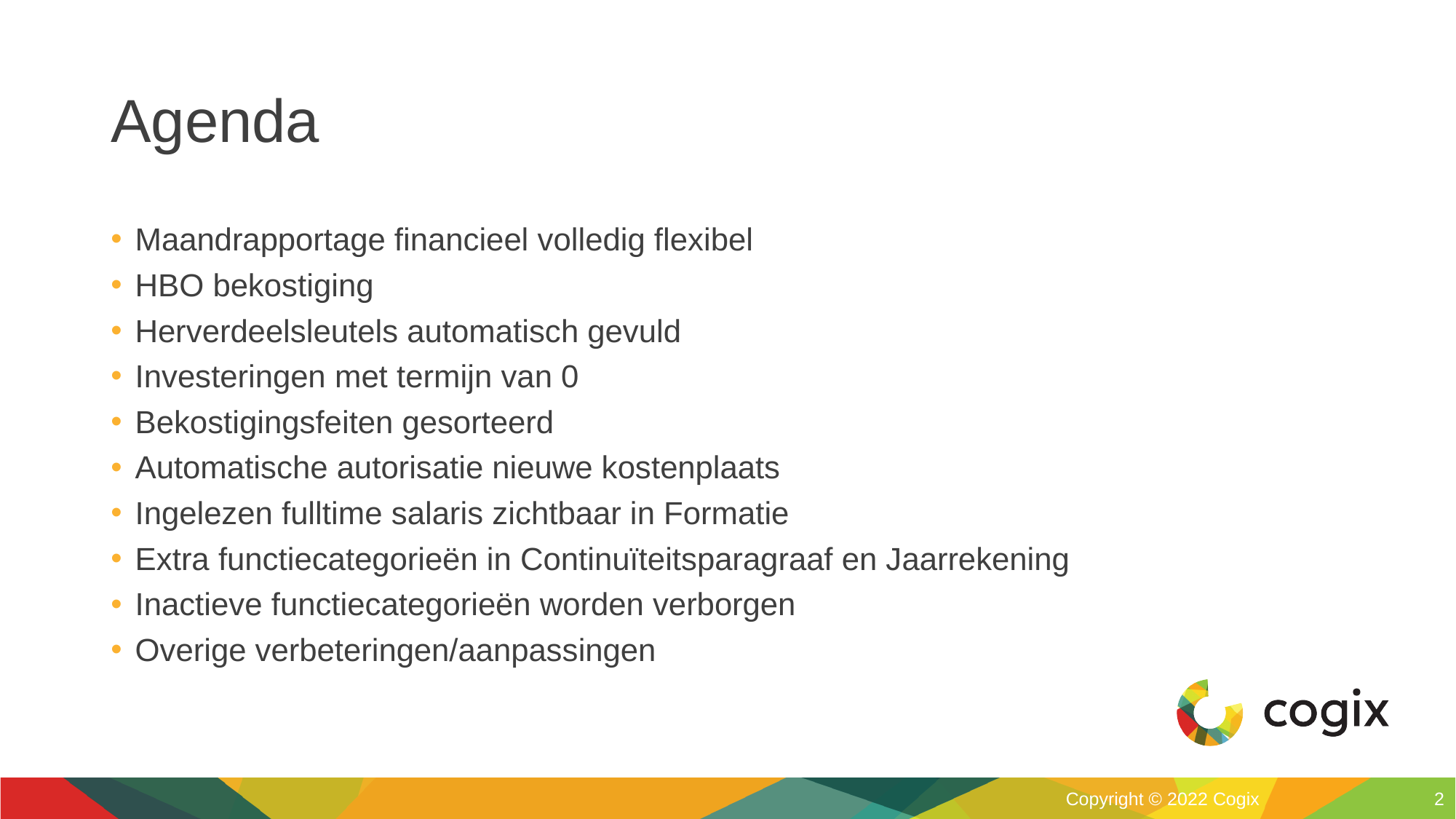

# Agenda
Maandrapportage financieel volledig flexibel
HBO bekostiging
Herverdeelsleutels automatisch gevuld
Investeringen met termijn van 0
Bekostigingsfeiten gesorteerd
Automatische autorisatie nieuwe kostenplaats
Ingelezen fulltime salaris zichtbaar in Formatie
Extra functiecategorieën in Continuïteitsparagraaf en Jaarrekening
Inactieve functiecategorieën worden verborgen
Overige verbeteringen/aanpassingen
2